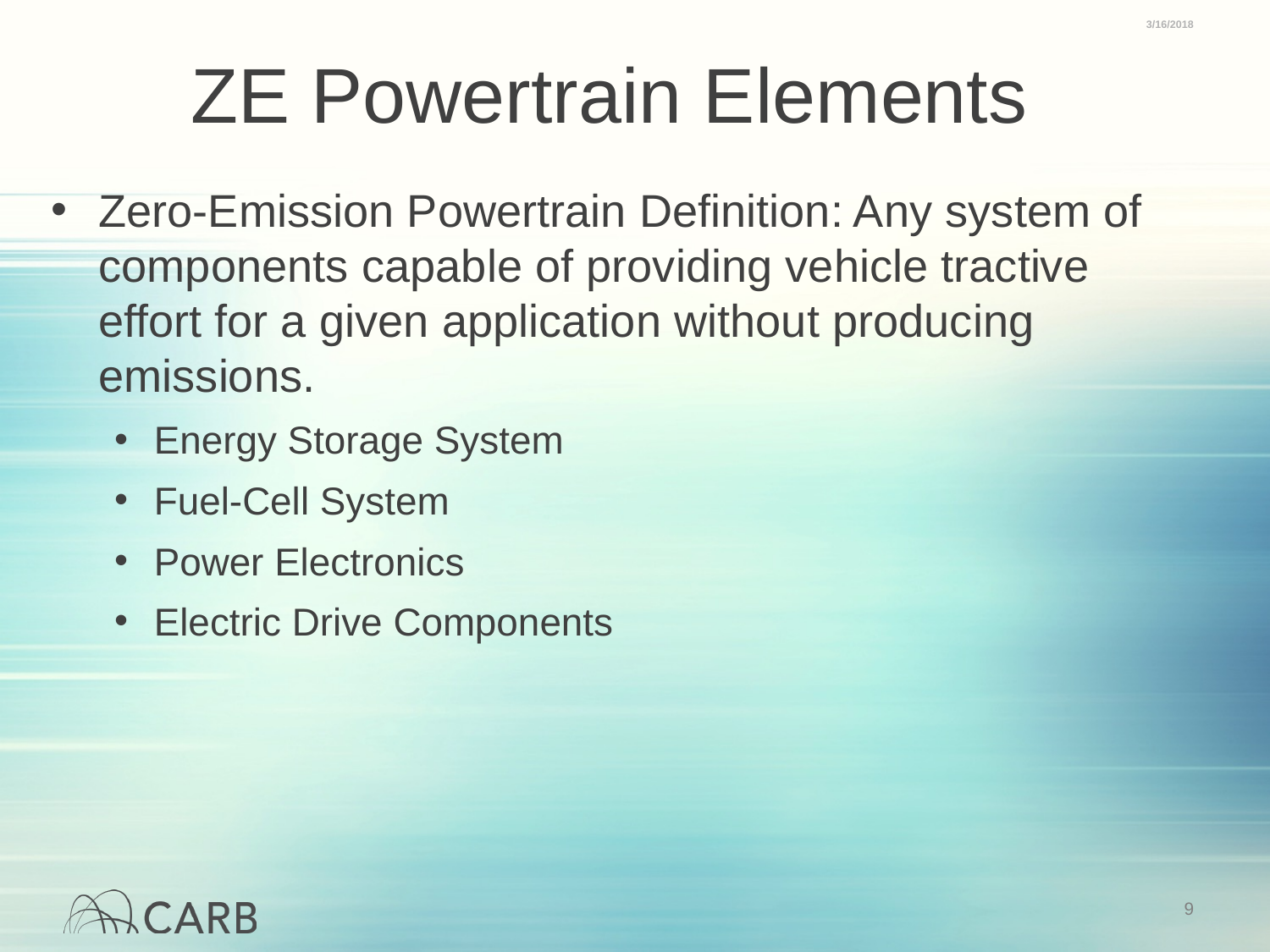

3/16/2018
# ZE Powertrain Elements
Zero-Emission Powertrain Definition: Any system of components capable of providing vehicle tractive effort for a given application without producing emissions.
Energy Storage System
Fuel-Cell System
Power Electronics
Electric Drive Components

9